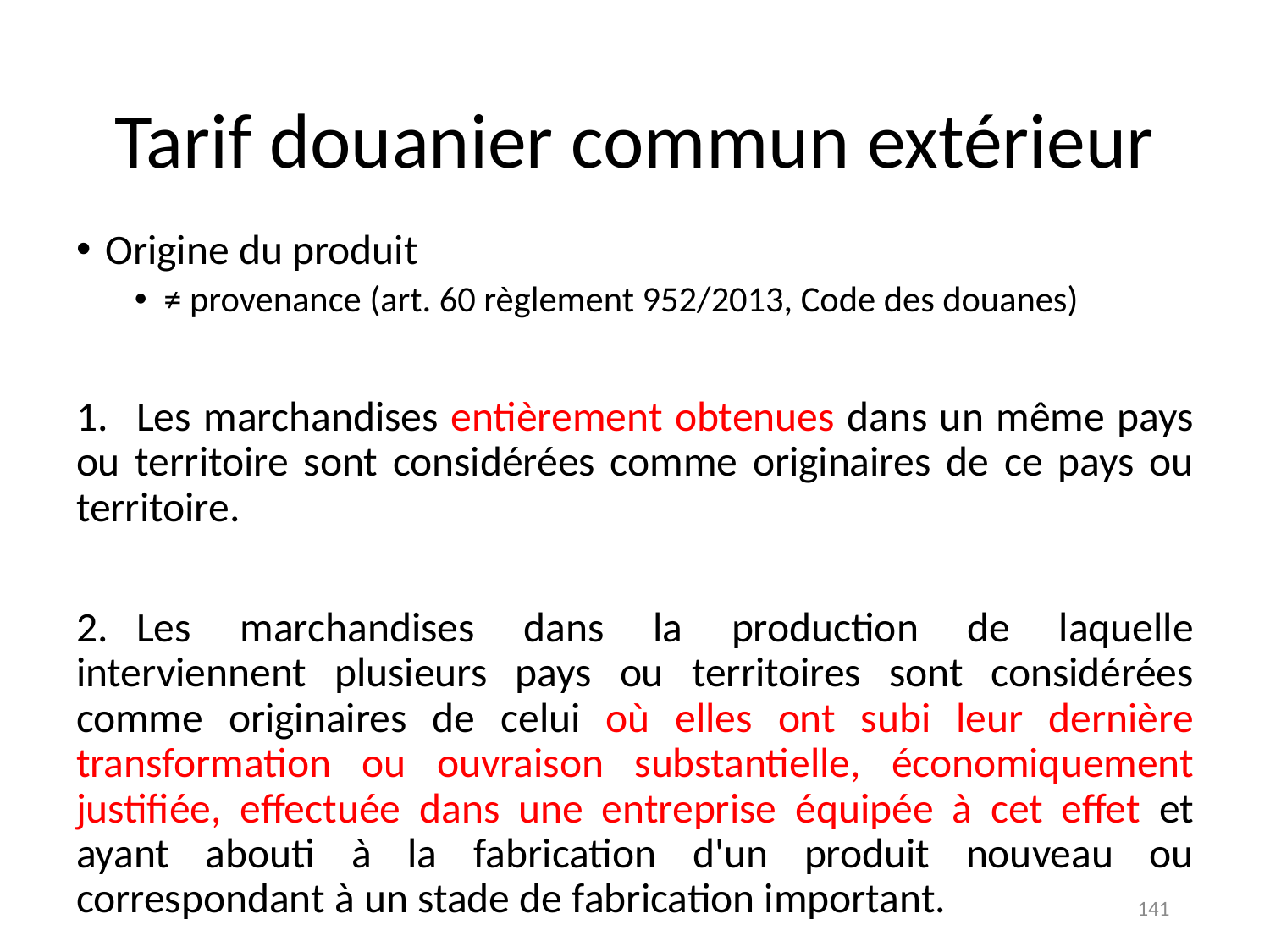

# Tarif douanier commun extérieur
Origine du produit
≠ provenance (art. 60 règlement 952/2013, Code des douanes)

1.   Les marchandises entièrement obtenues dans un même pays ou territoire sont considérées comme originaires de ce pays ou territoire.

2.   Les marchandises dans la production de laquelle interviennent plusieurs pays ou territoires sont considérées comme originaires de celui où elles ont subi leur dernière transformation ou ouvraison substantielle, économiquement justifiée, effectuée dans une entreprise équipée à cet effet et ayant abouti à la fabrication d'un produit nouveau ou correspondant à un stade de fabrication important.

141